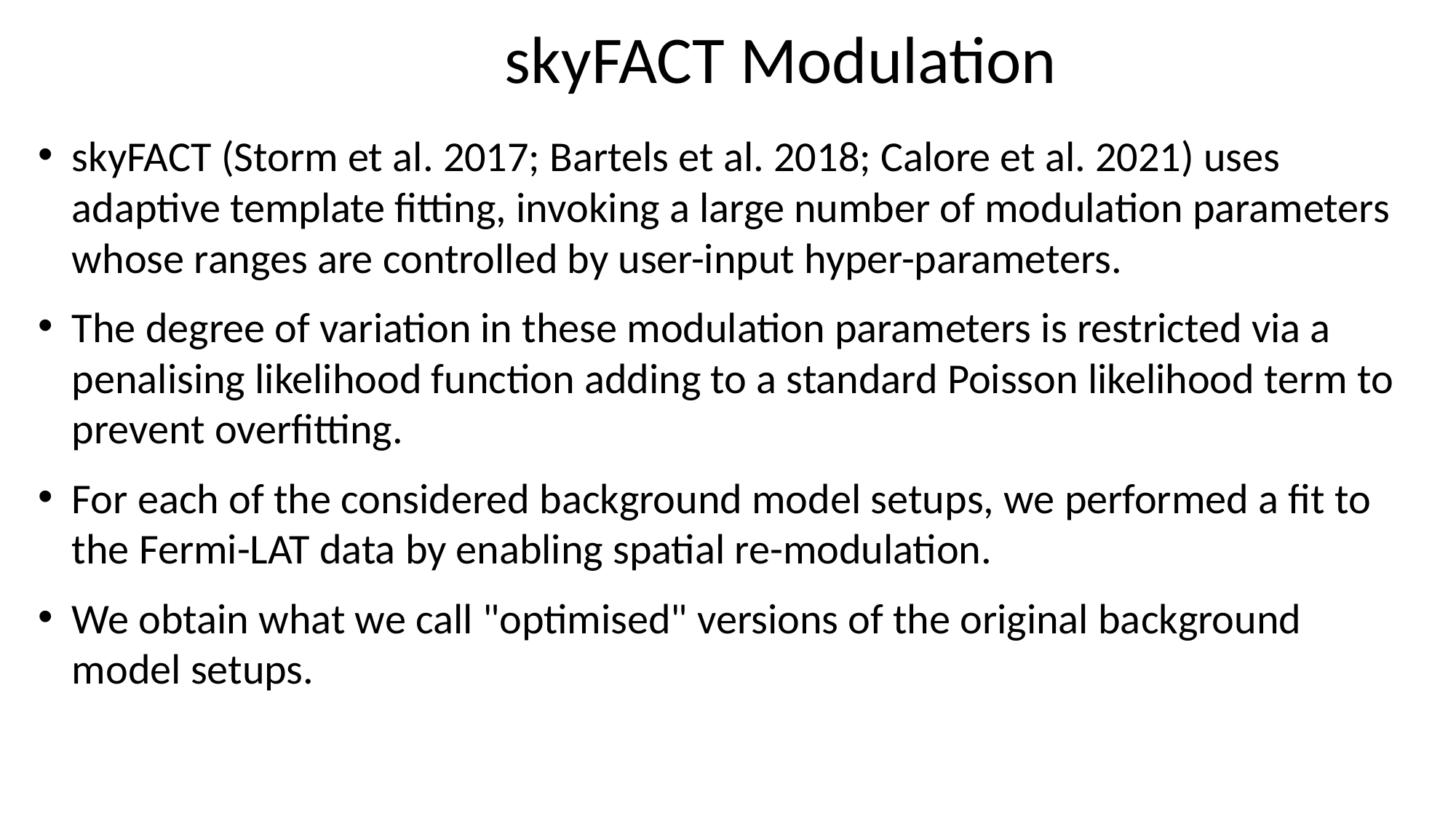

skyFACT Modulation
skyFACT (Storm et al. 2017; Bartels et al. 2018; Calore et al. 2021) uses adaptive template fitting, invoking a large number of modulation parameters whose ranges are controlled by user-input hyper-parameters.
The degree of variation in these modulation parameters is restricted via a penalising likelihood function adding to a standard Poisson likelihood term to prevent overfitting.
For each of the considered background model setups, we performed a fit to the Fermi-LAT data by enabling spatial re-modulation.
We obtain what we call "optimised" versions of the original background model setups.